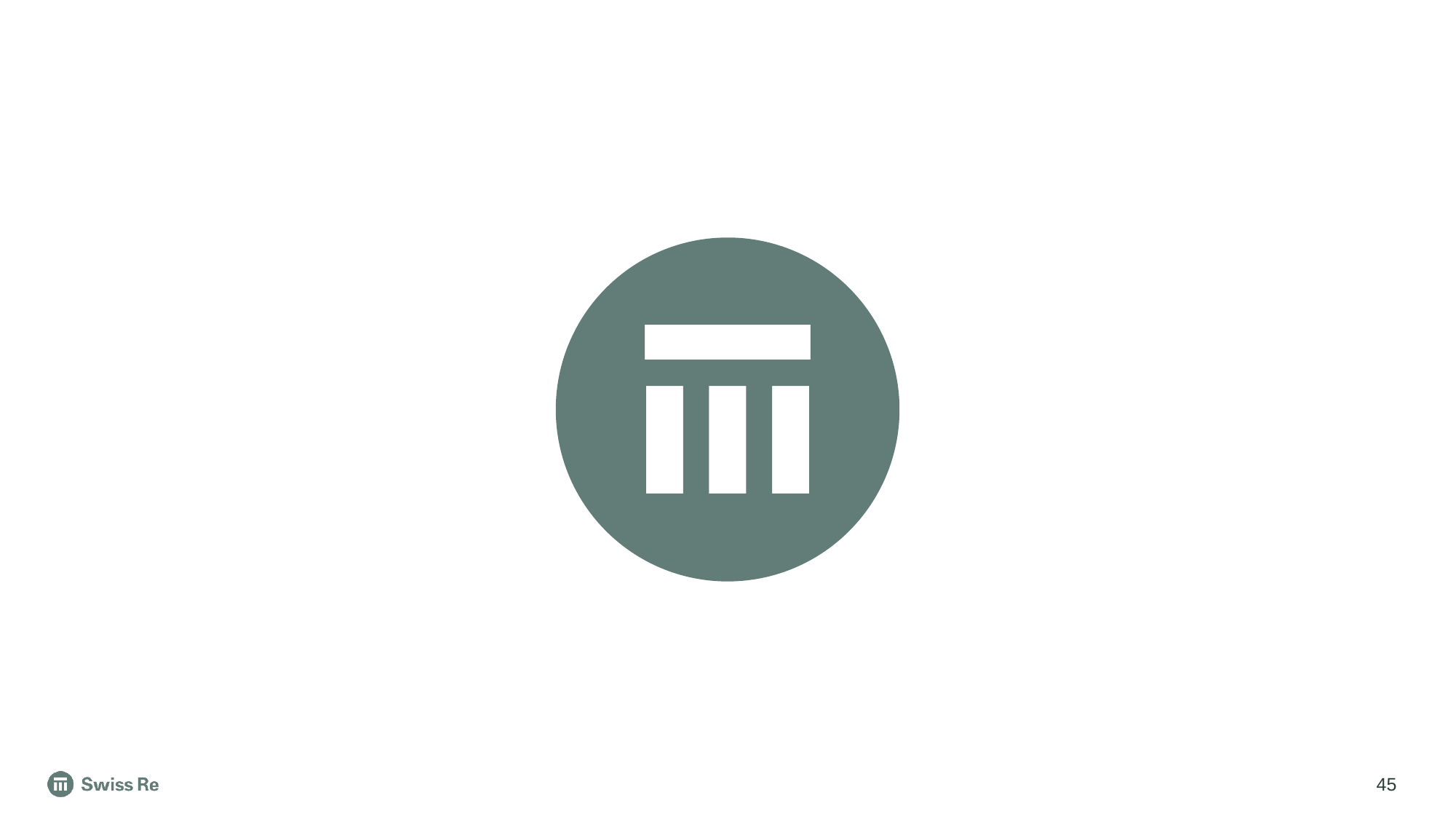

45
Dr. Robert Coats | Swiss Re | 2019 MUD Annual